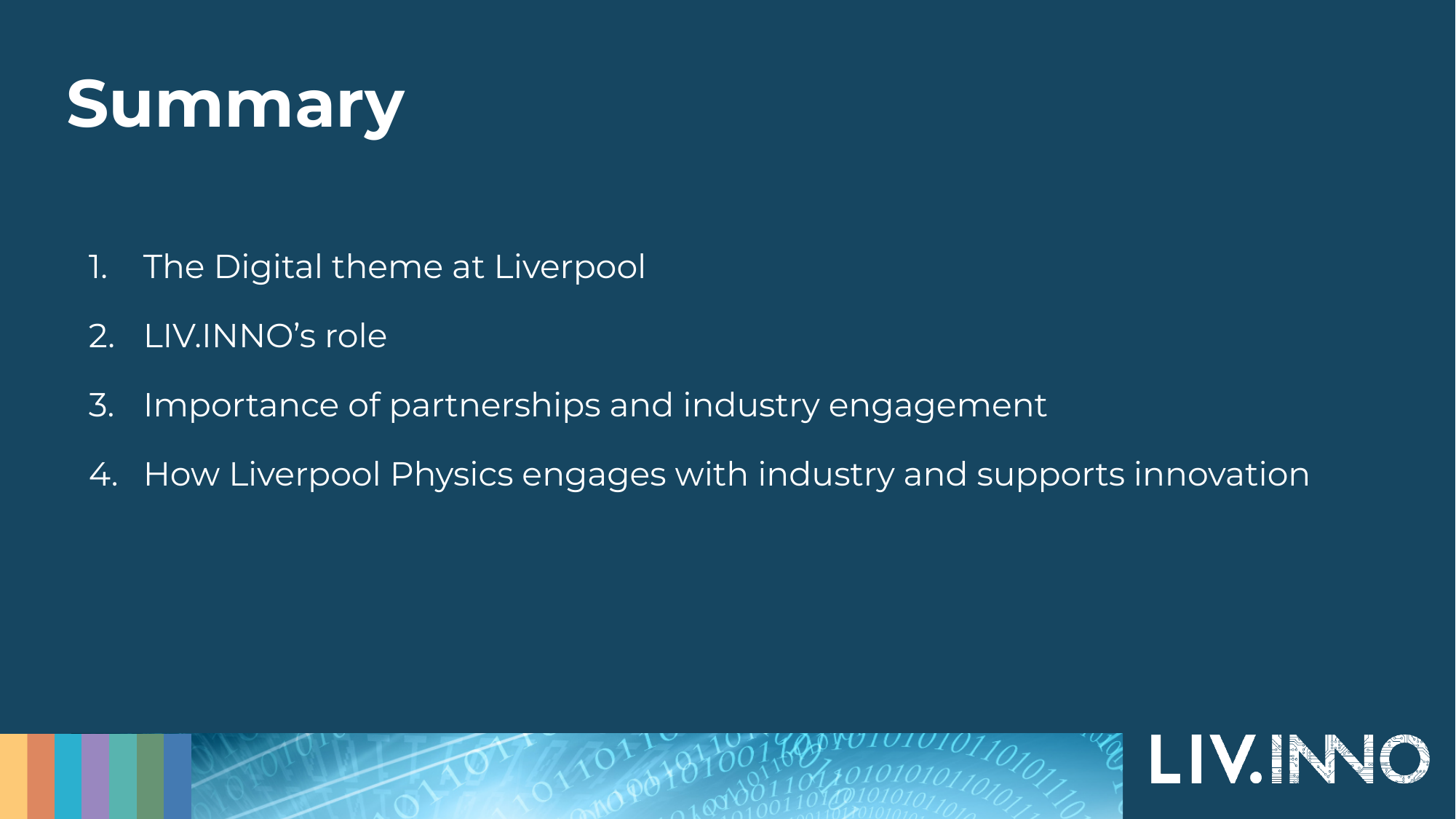

# Summary
The Digital theme at Liverpool
LIV.INNO’s role
Importance of partnerships and industry engagement
How Liverpool Physics engages with industry and supports innovation